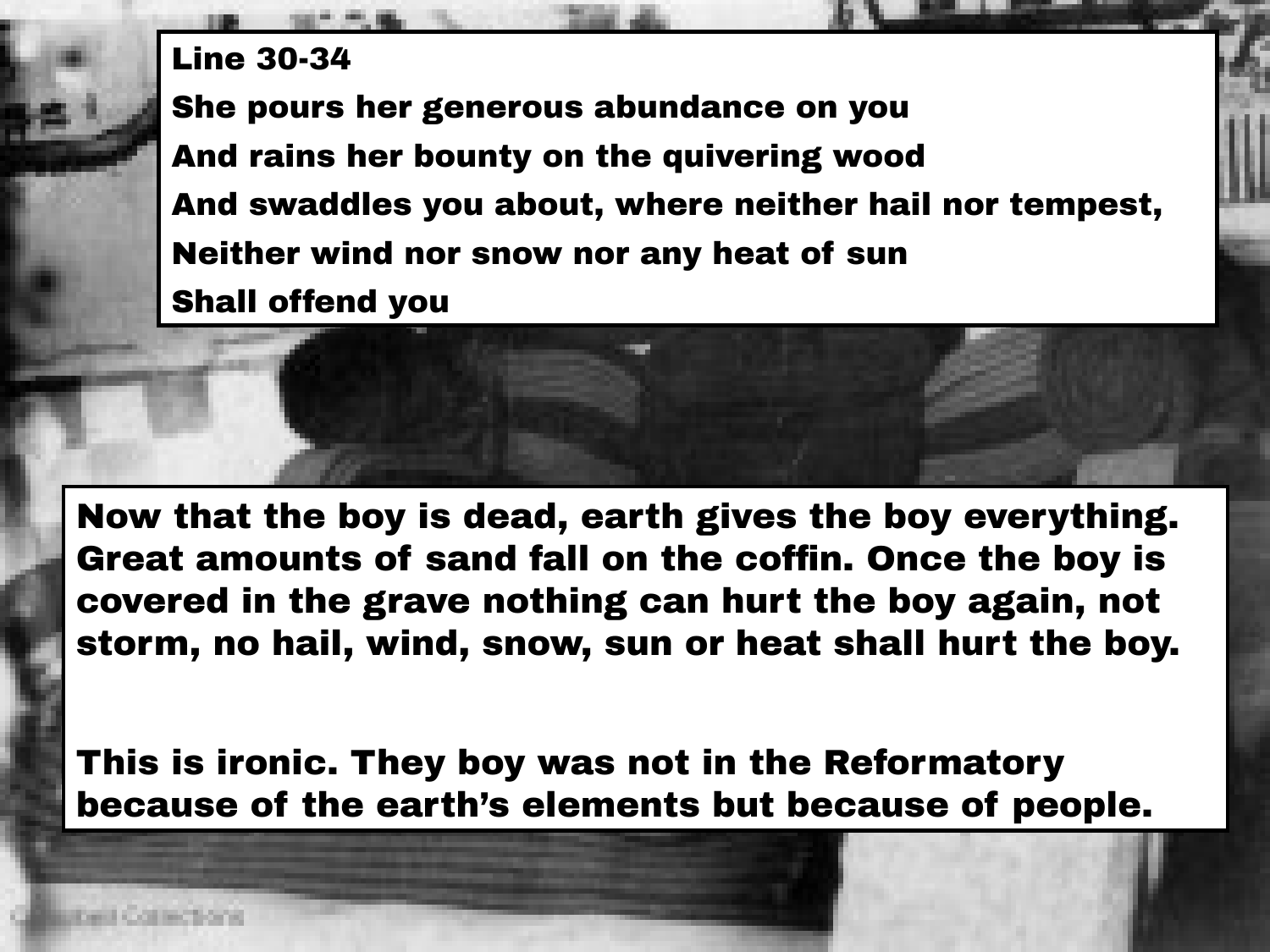

Line 30-34
She pours her generous abundance on you
And rains her bounty on the quivering wood
And swaddles you about, where neither hail nor tempest,
Neither wind nor snow nor any heat of sun
Shall offend you
Now that the boy is dead, earth gives the boy everything. Great amounts of sand fall on the coffin. Once the boy is covered in the grave nothing can hurt the boy again, not storm, no hail, wind, snow, sun or heat shall hurt the boy.

This is ironic. They boy was not in the Reformatory because of the earth’s elements but because of people.